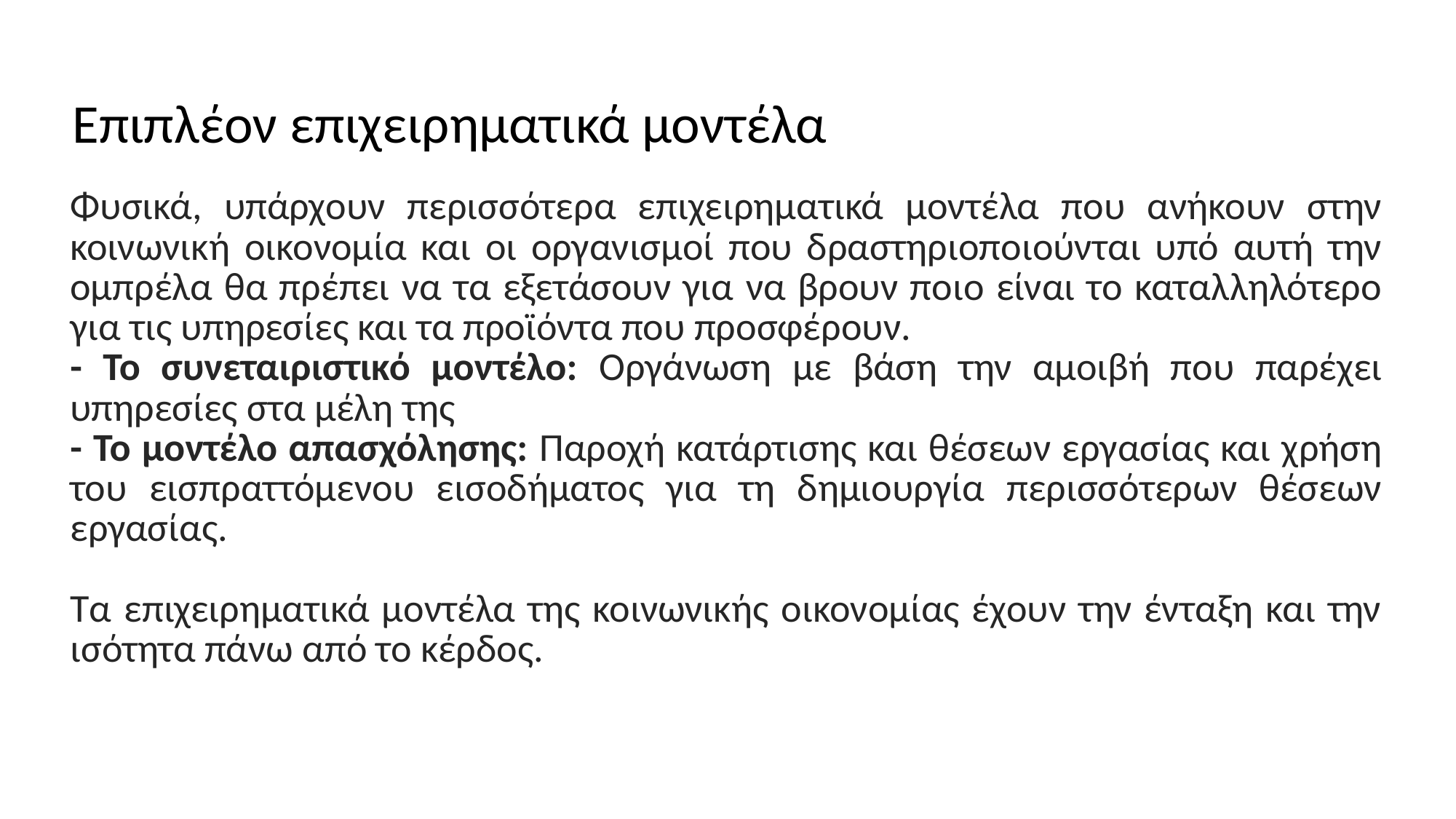

Επιπλέον επιχειρηματικά μοντέλα
Φυσικά, υπάρχουν περισσότερα επιχειρηματικά μοντέλα που ανήκουν στην κοινωνική οικονομία και οι οργανισμοί που δραστηριοποιούνται υπό αυτή την ομπρέλα θα πρέπει να τα εξετάσουν για να βρουν ποιο είναι το καταλληλότερο για τις υπηρεσίες και τα προϊόντα που προσφέρουν.
- Το συνεταιριστικό μοντέλο: Οργάνωση με βάση την αμοιβή που παρέχει υπηρεσίες στα μέλη της
- Το μοντέλο απασχόλησης: Παροχή κατάρτισης και θέσεων εργασίας και χρήση του εισπραττόμενου εισοδήματος για τη δημιουργία περισσότερων θέσεων εργασίας.

Τα επιχειρηματικά μοντέλα της κοινωνικής οικονομίας έχουν την ένταξη και την ισότητα πάνω από το κέρδος.